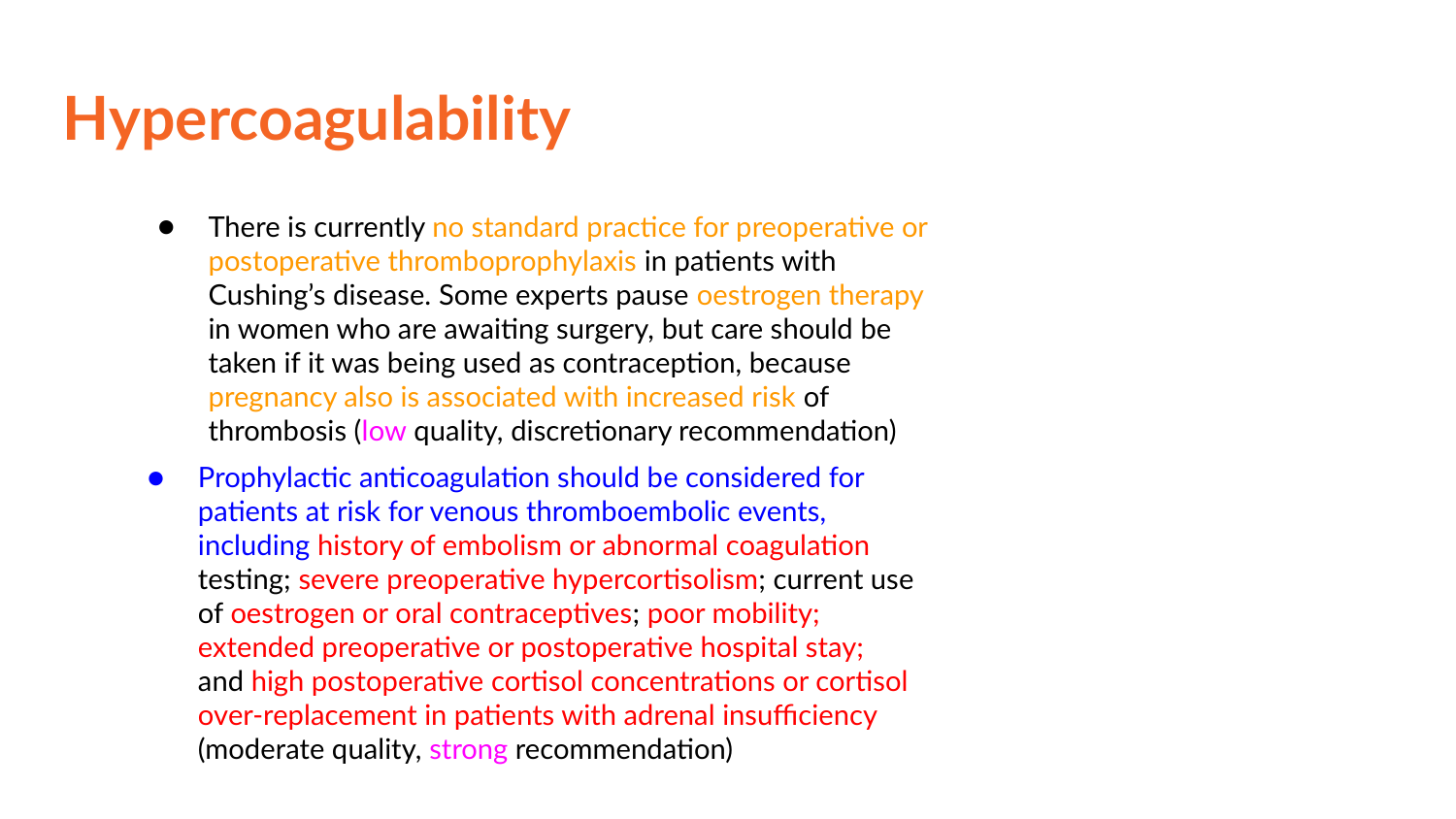

# Hypercoagulability
There is currently no standard practice for preoperative or
postoperative thromboprophylaxis in patients with
Cushing’s disease. Some experts pause oestrogen therapy
in women who are awaiting surgery, but care should be
taken if it was being used as contraception, because
pregnancy also is associated with increased risk of
thrombosis (low quality, discretionary recommendation)

Prophylactic anticoagulation should be considered for
patients at risk for venous thromboembolic events,
including history of embolism or abnormal coagulation
testing; severe preoperative hypercortisolism; current use
of oestrogen or oral contraceptives; poor mobility;
extended preoperative or postoperative hospital stay;
and high postoperative cortisol concentrations or cortisol
over-replacement in patients with adrenal insufficiency
(moderate quality, strong recommendation)